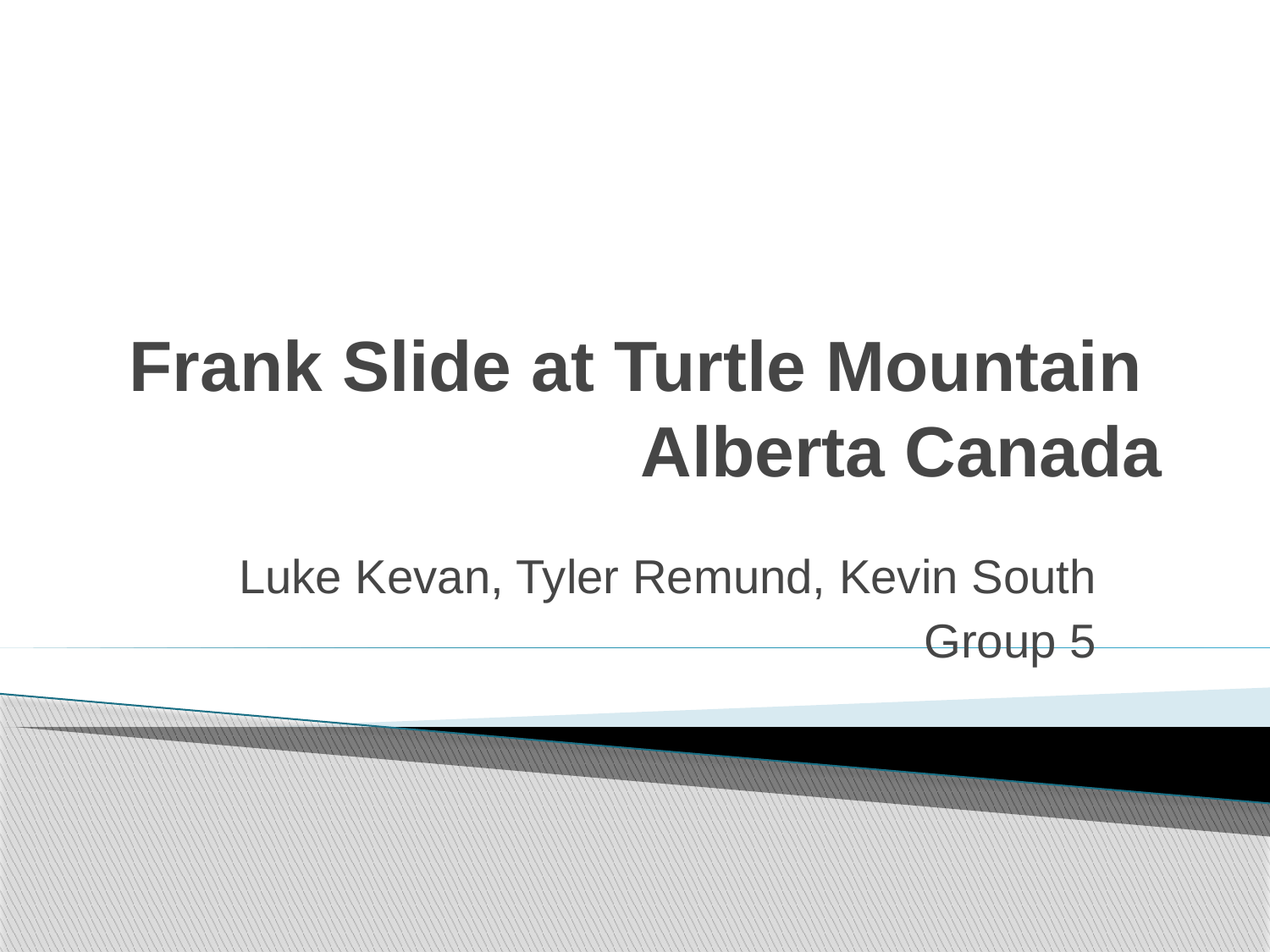

# Frank Slide at Turtle Mountain Alberta Canada
Luke Kevan, Tyler Remund, Kevin South
Group 5